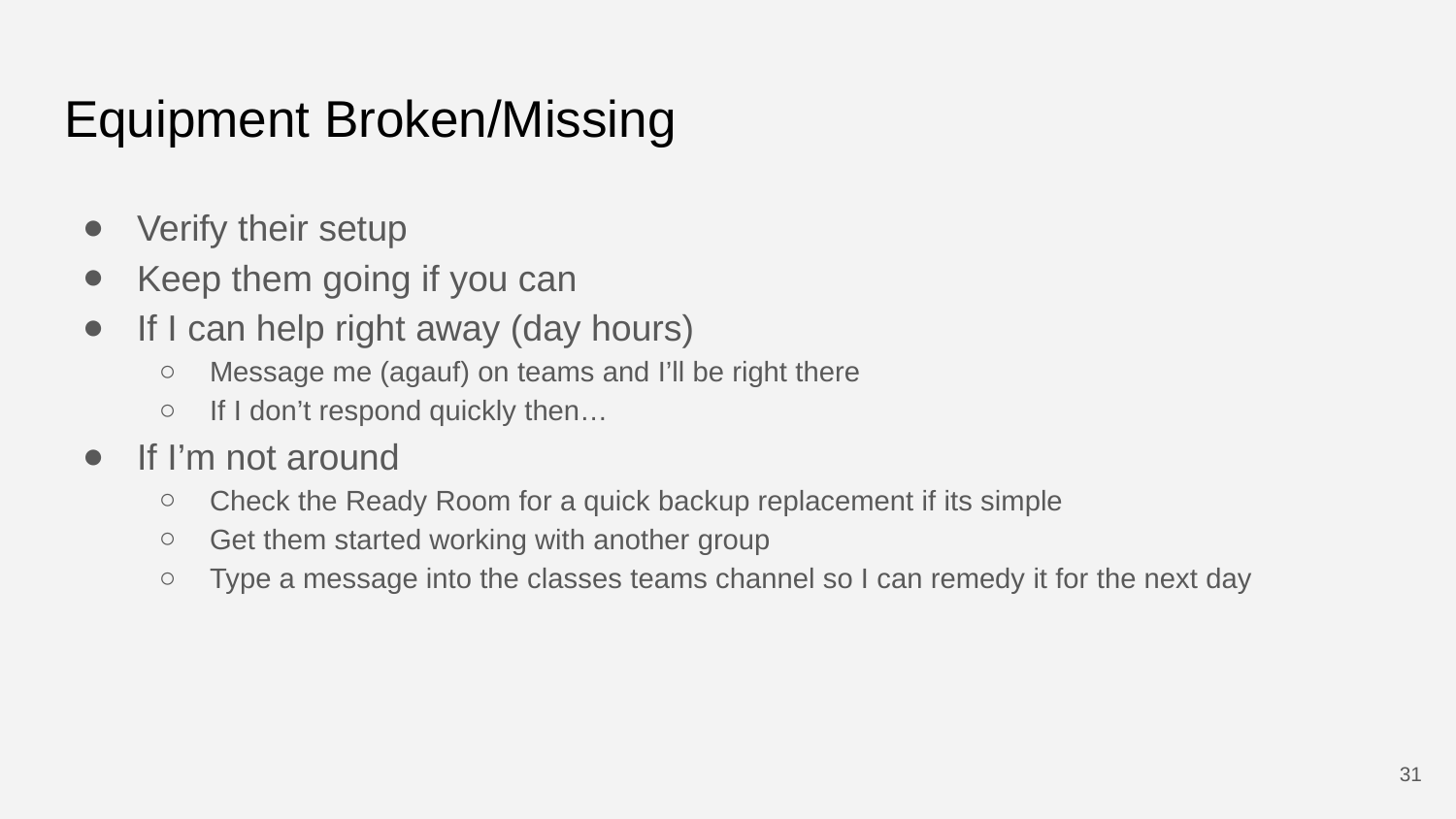

# Equipment Broken/Missing
Verify their setup
Keep them going if you can
If I can help right away (day hours)
Message me (agauf) on teams and I’ll be right there
If I don’t respond quickly then…
If I’m not around
Check the Ready Room for a quick backup replacement if its simple
Get them started working with another group
Type a message into the classes teams channel so I can remedy it for the next day
31